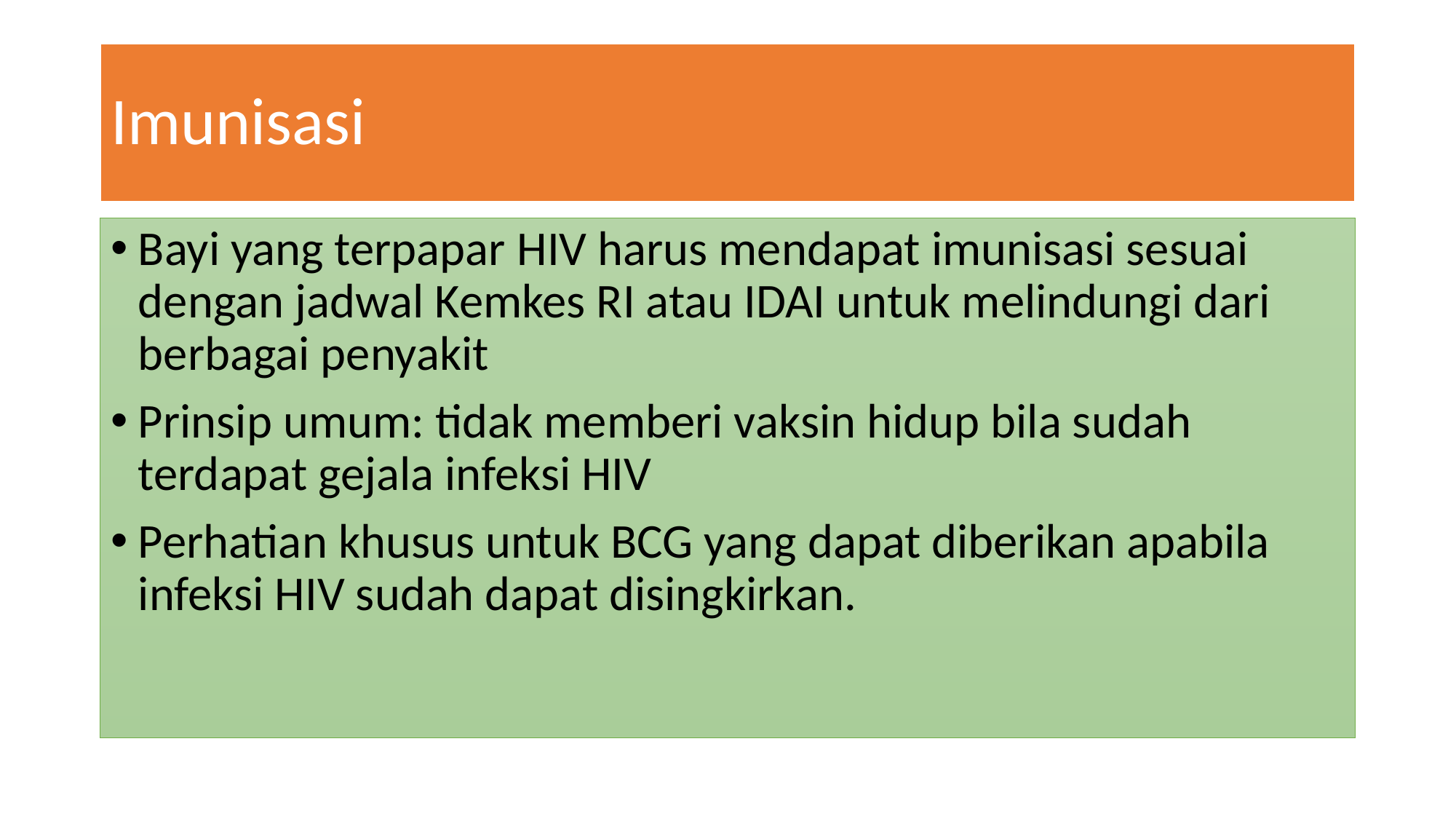

# Imunisasi
Bayi yang terpapar HIV harus mendapat imunisasi sesuai dengan jadwal Kemkes RI atau IDAI untuk melindungi dari berbagai penyakit
Prinsip umum: tidak memberi vaksin hidup bila sudah terdapat gejala infeksi HIV
Perhatian khusus untuk BCG yang dapat diberikan apabila infeksi HIV sudah dapat disingkirkan.